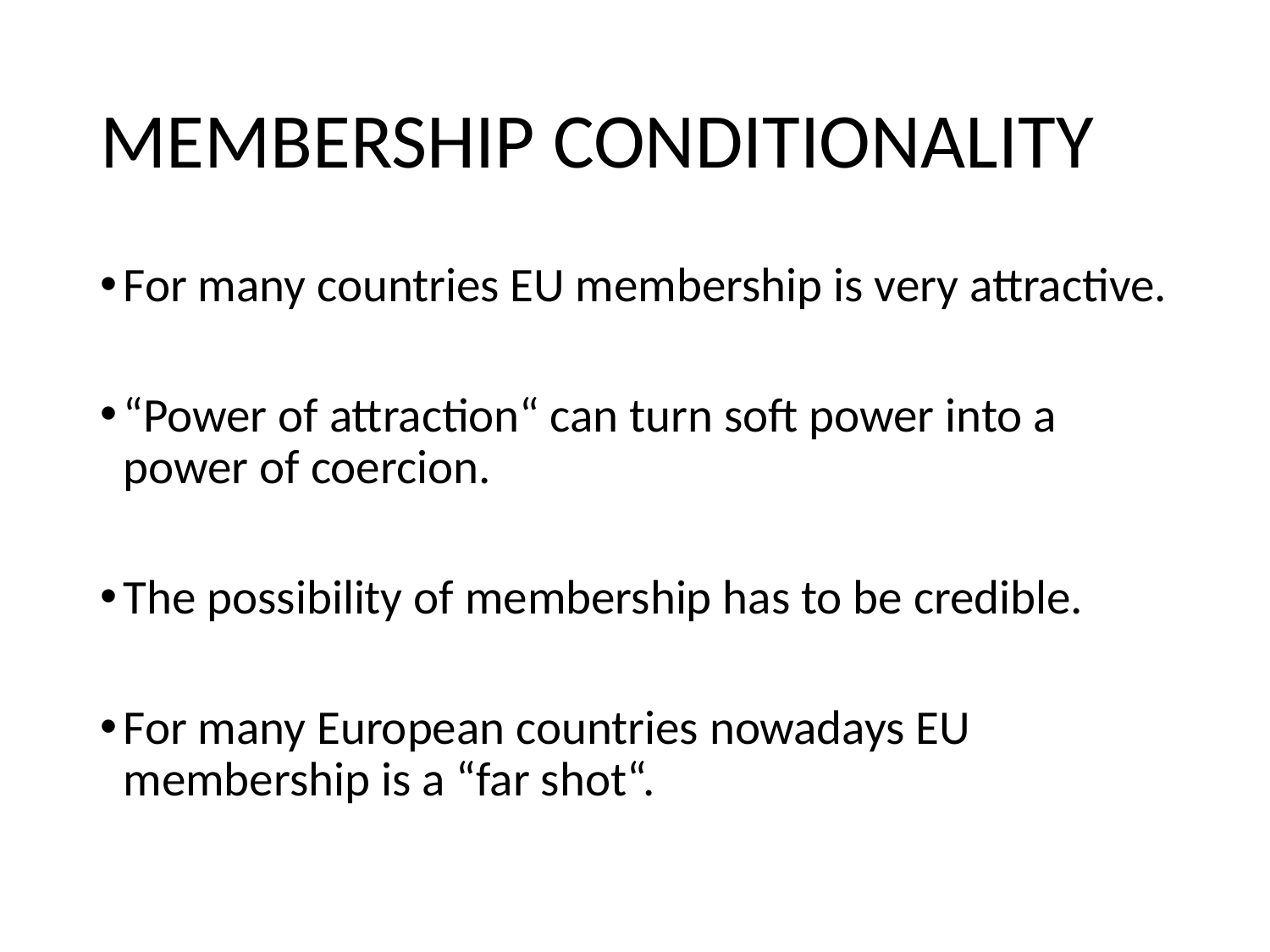

# MEMBERSHIP CONDITIONALITY
For many countries EU membership is very attractive.

“Power of attraction“ can turn soft power into a power of coercion.

The possibility of membership has to be credible.

For many European countries nowadays EU membership is a “far shot“.